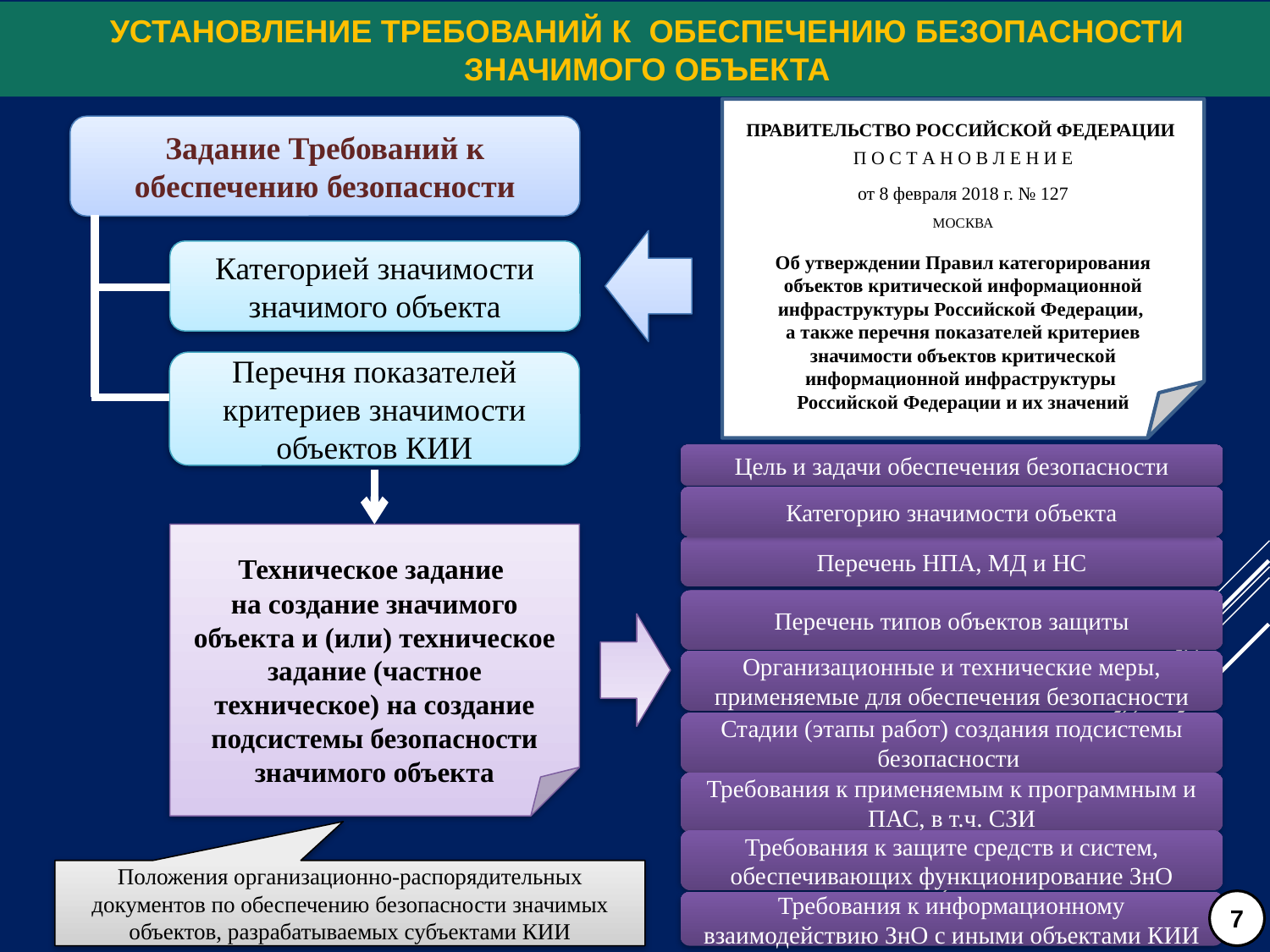

УСТАНОВЛЕНИЕ ТРЕБОВАНИЙ К  ОБЕСПЕЧЕНИЮ БЕЗОПАСНОСТИ ЗНАЧИМОГО ОБЪЕКТА

ПРАВИТЕЛЬСТВО РОССИЙСКОЙ ФЕДЕРАЦИИ
П О С Т А Н О В Л Е Н И Е

от 8 февраля 2018 г. № 127

МОСКВА

Об утверждении Правил категорирования объектов критической информационной инфраструктуры Российской Федерации,
а также перечня показателей критериев значимости объектов критической информационной инфраструктуры
Российской Федерации и их значений

Задание Требований к обеспечению безопасности

Категорией значимости значимого объекта
Перечня показателей критериев значимости объектов КИИ
Цель и задачи обеспечения безопасности
Категорию значимости объекта

Техническое задание
на создание значимого объекта и (или) техническое задание (частное техническое) на создание подсистемы безопасности значимого объекта

Перечень НПА, МД и НС
Перечень типов объектов защиты

Организационные и технические меры, применяемые для обеспечения безопасности
Стадии (этапы работ) создания подсистемы безопасности
Требования к применяемым к программным и ПАС, в т.ч. СЗИ
Требования к защите средств и систем, обеспечивающих функционирование ЗнО
Положения организационно-распорядительных документов по обеспечению безопасности значимых объектов, разрабатываемых субъектами КИИ
7
Требования к информационному взаимодействию ЗнО с иными объектами КИИ